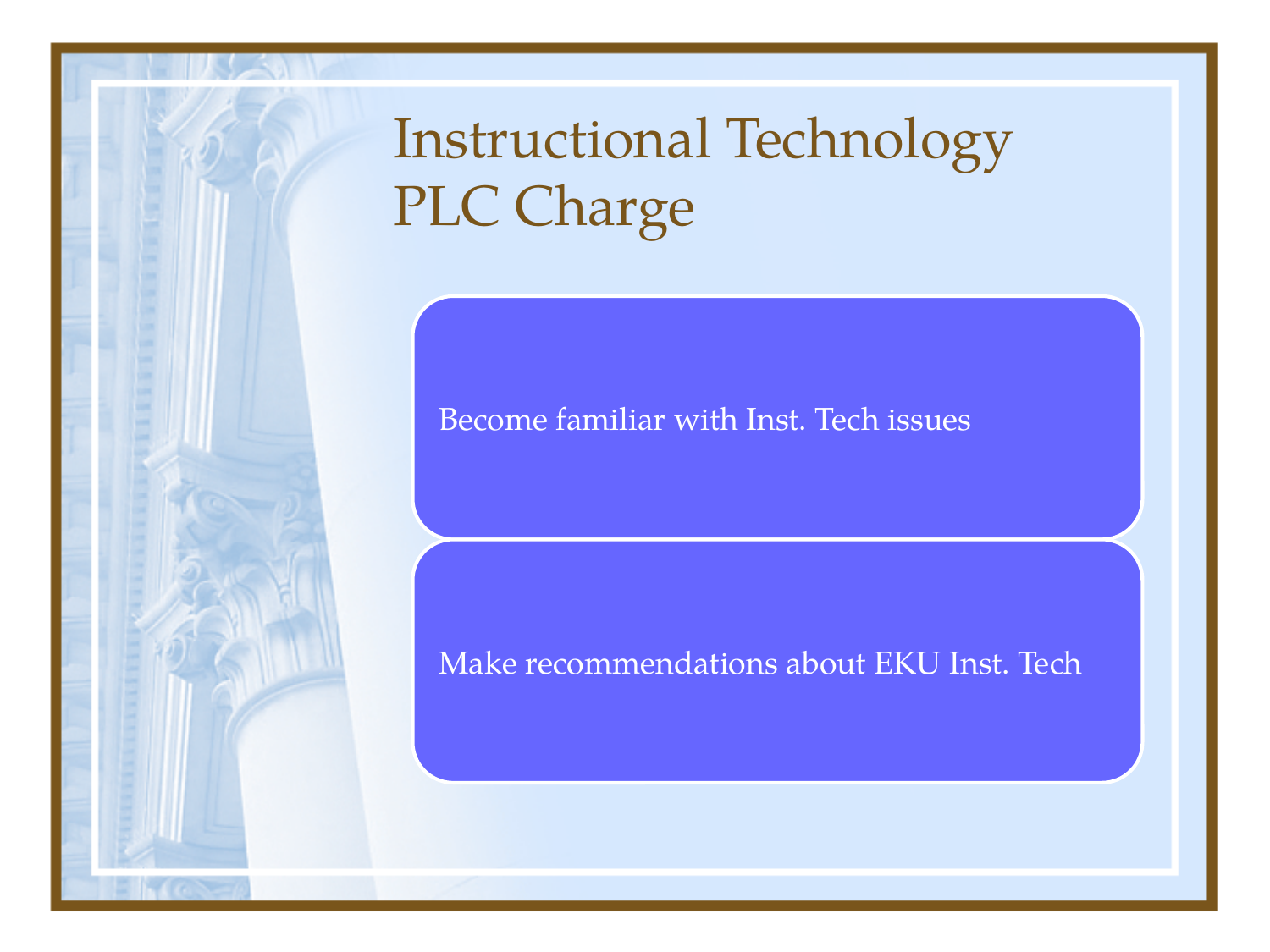

# Instructional Technology PLC Charge
Become familiar with Inst. Tech issues
Make recommendations about EKU Inst. Tech